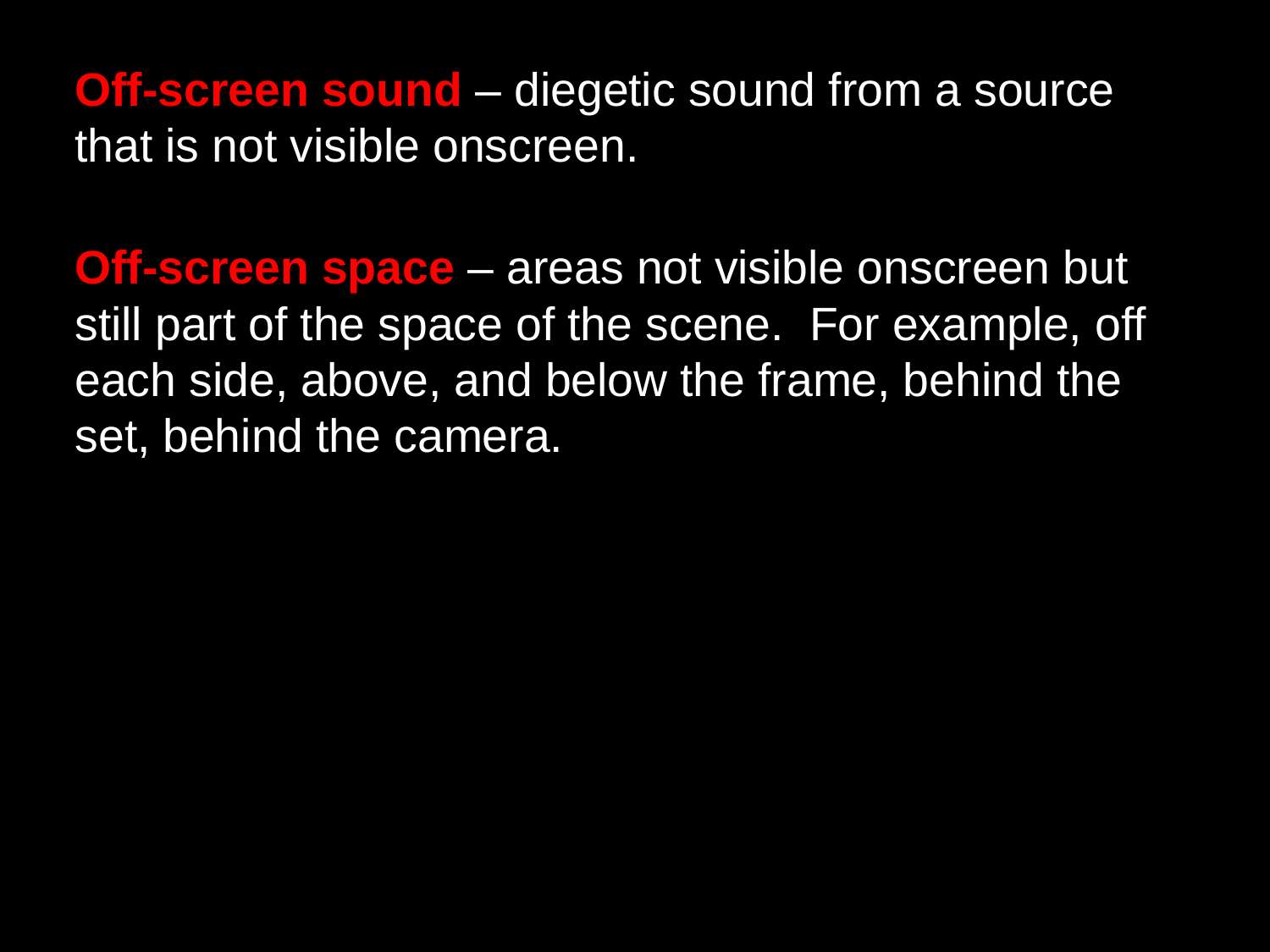

Off-screen sound – diegetic sound from a source that is not visible onscreen.
Off-screen space – areas not visible onscreen but still part of the space of the scene.  For example, off each side, above, and below the frame, behind the set, behind the camera.